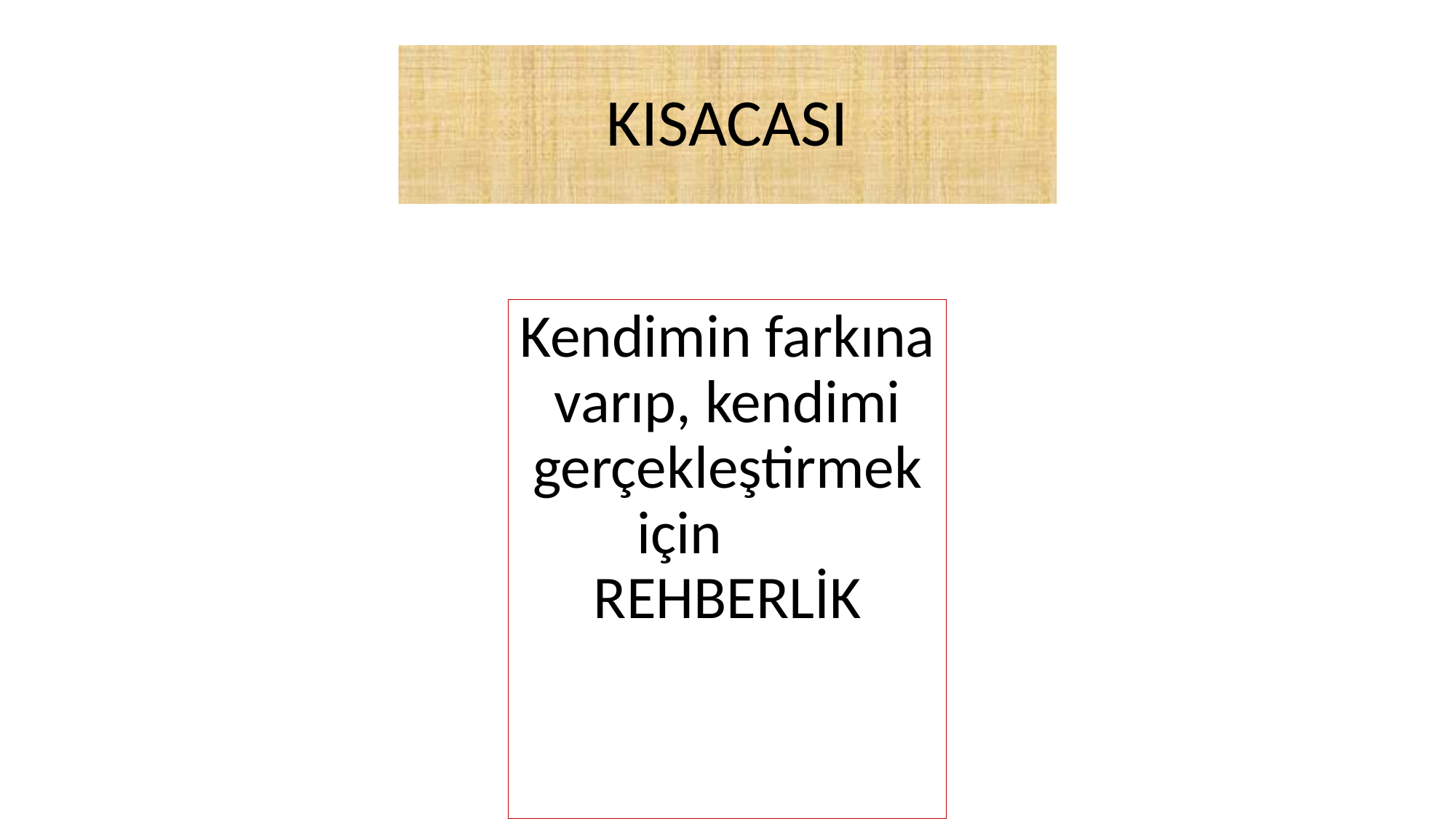

# KISACASI
Kendimin farkına varıp, kendimi gerçekleştirmek için        REHBERLİK